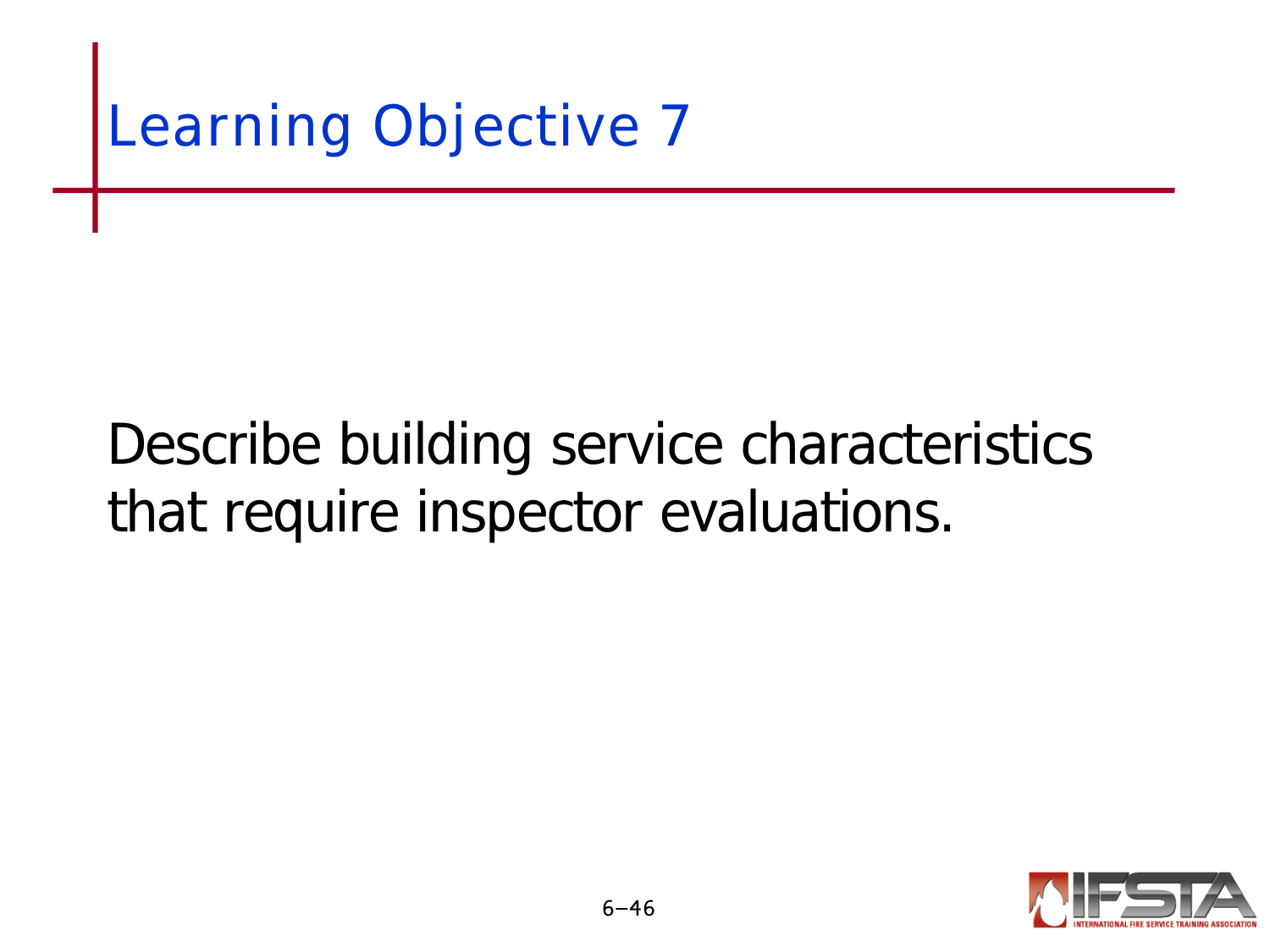

# Learning Objective 7

Describe building service characteristics that require inspector evaluations.
6–46